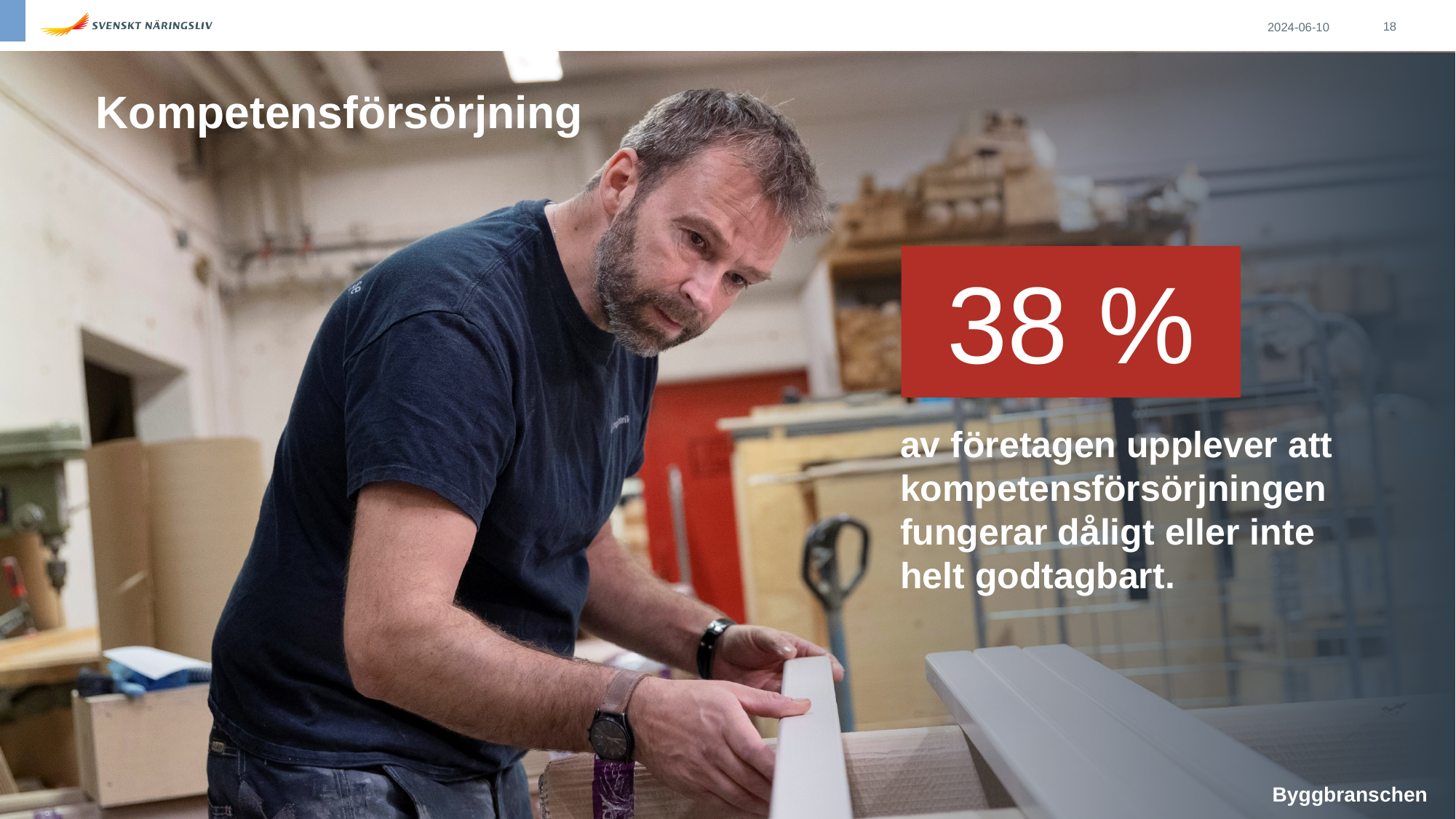

2024-06-10
18
Kompetensförsörjning

38 %
av företagen upplever att kompetensförsörjningen fungerar dåligt eller inte helt godtagbart.
Byggbranschen